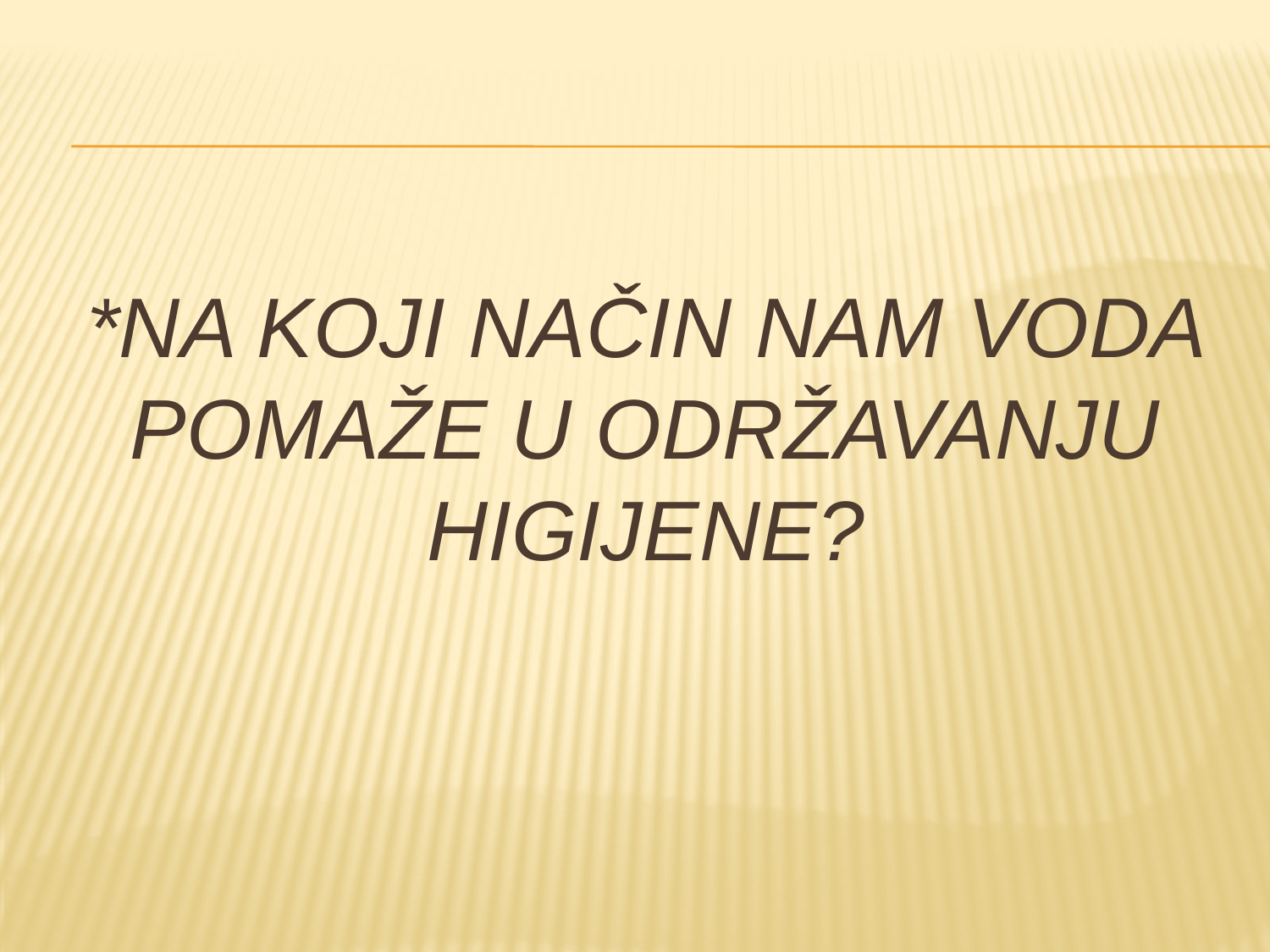

# *Na koji način nam vodA pomaže u održavanju higijene?